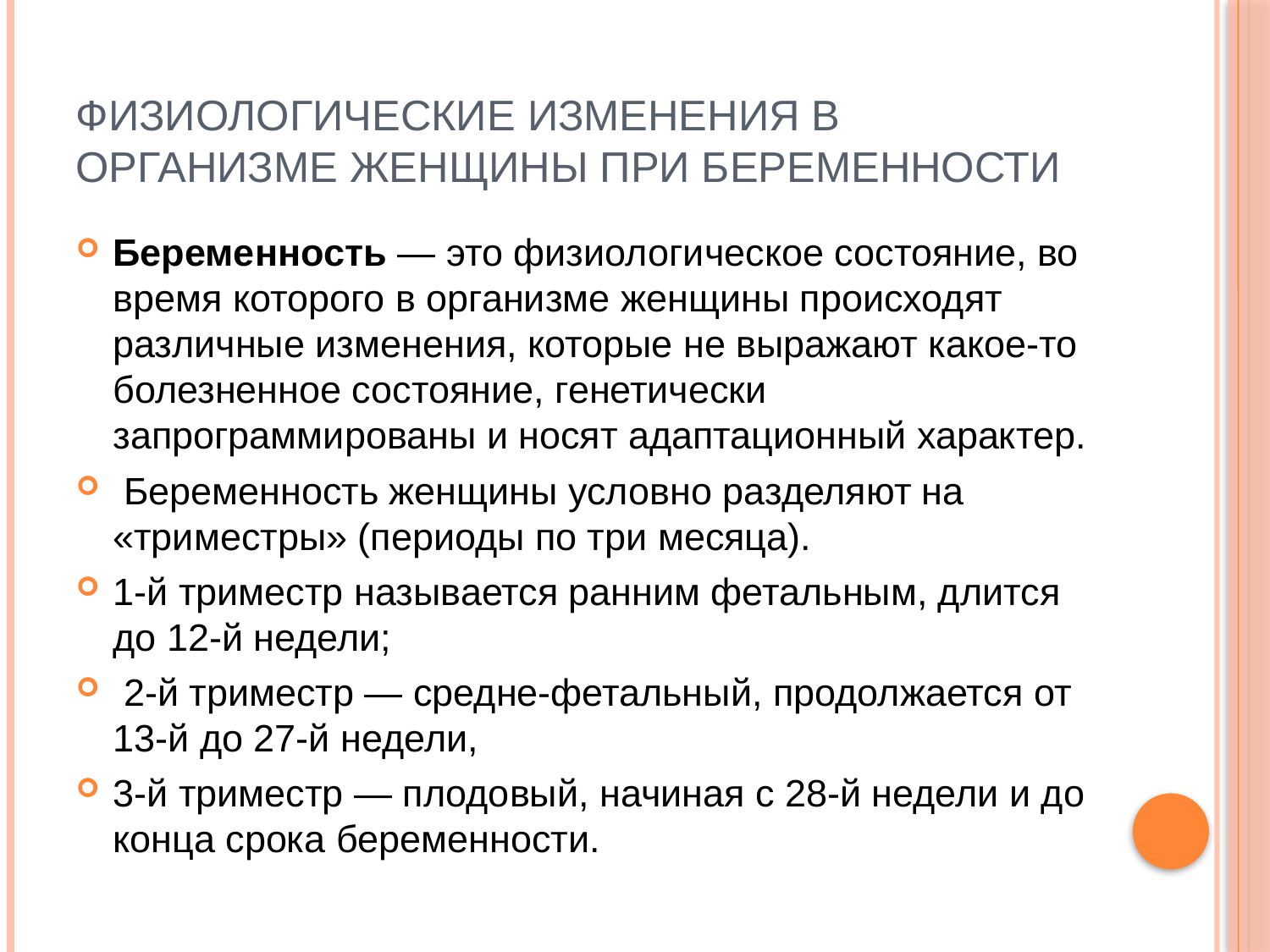

# Физиологические изменения в организме женщины при беременности
Беременность — это физиологическое состояние, во время которого в организме женщины происходят различные изменения, которые не выражают какое-то болезненное состояние, генетически запрограммированы и носят адаптационный характер.
 Беременность женщины условно разделяют на «триместры» (периоды по три месяца).
1-й триместр называется ранним фетальным, длится до 12-й недели;
 2-й триместр — средне-фетальный, продол­жается от 13-й до 27-й недели,
3-й триместр — плодовый, начиная с 28-й недели и до конца срока беременности.